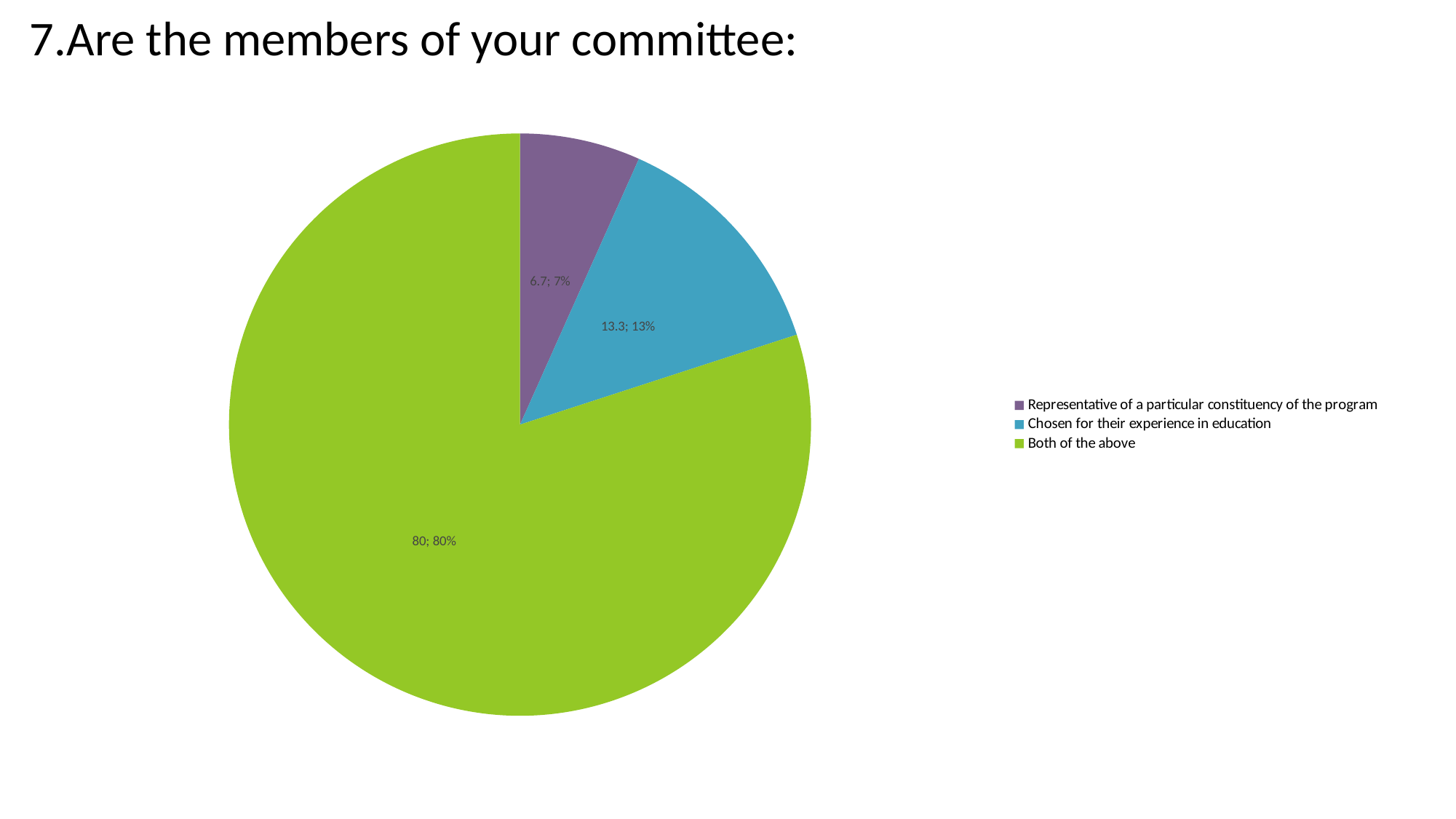

7.Are the members of your committee:

### Chart:

| Category |  |
|---|---|
| Representative of a particular constituency of the program  | 6.7 |
| Chosen for their experience in education  | 13.3 |
| Both of the above  | 80.0 |